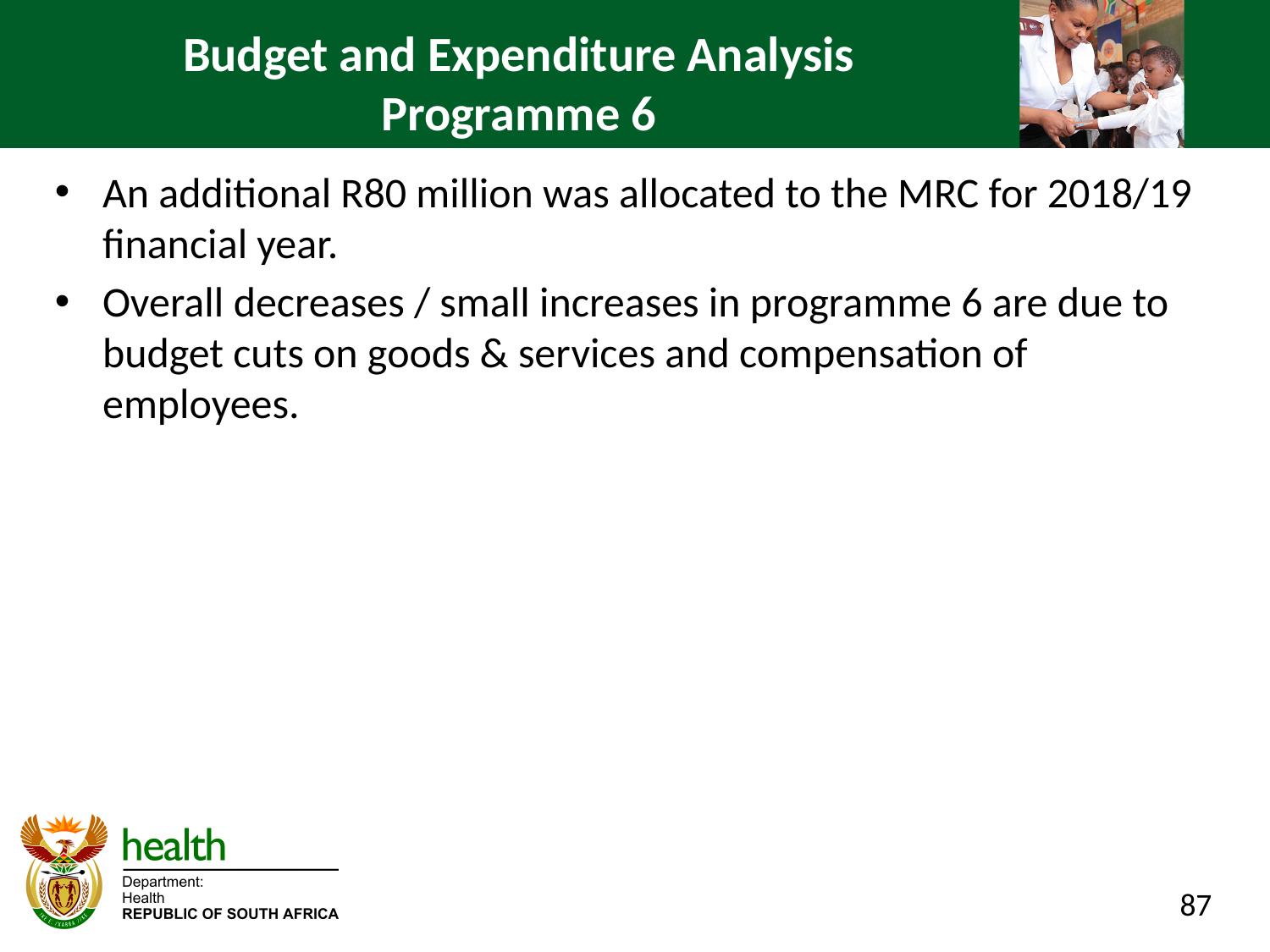

# Budget and Expenditure Analysis Programme 6
An additional R80 million was allocated to the MRC for 2018/19 financial year.
Overall decreases / small increases in programme 6 are due to budget cuts on goods & services and compensation of employees.

87